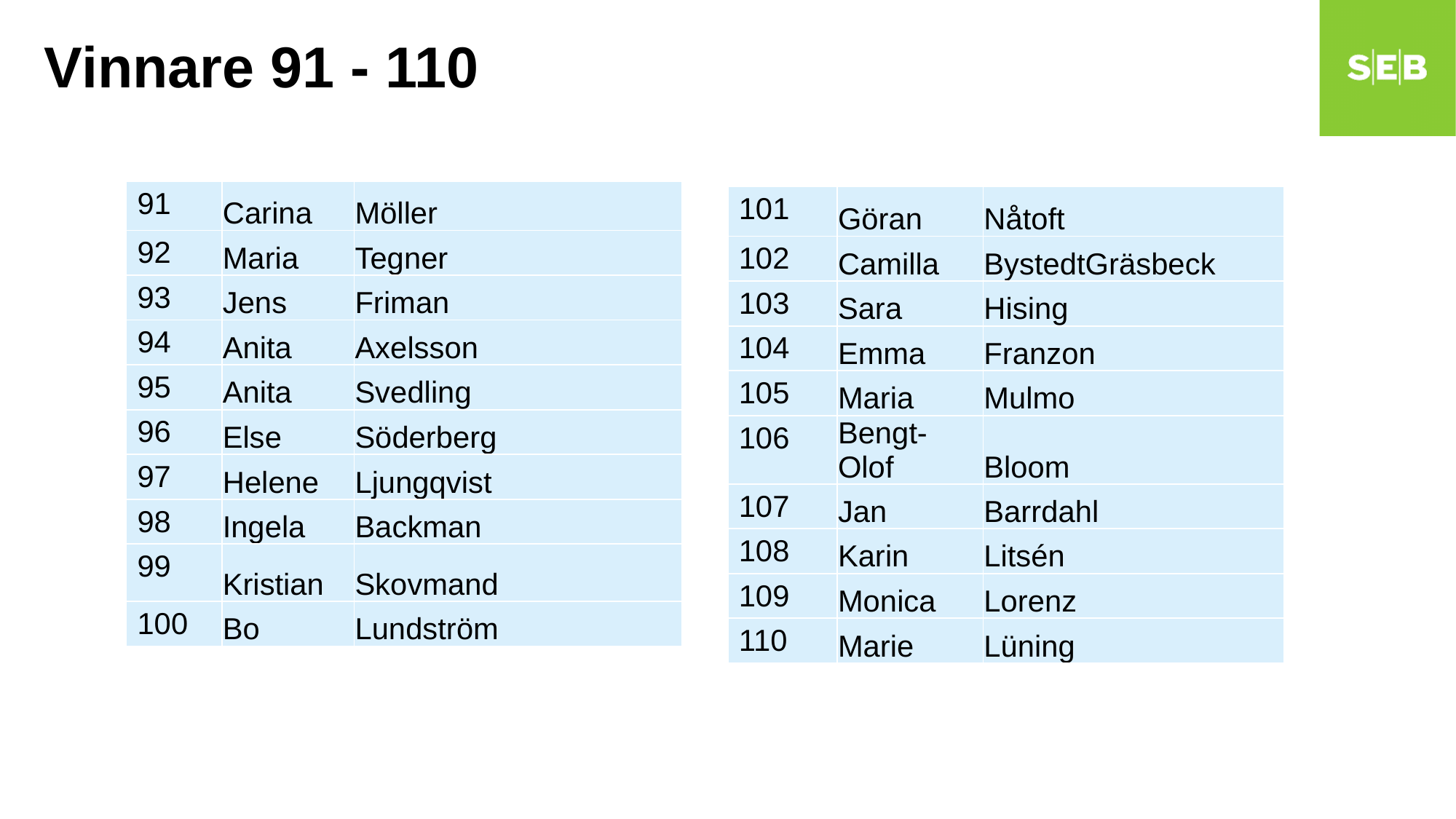

# Vinnare 91 - 110
| 91 | Carina | Möller |
| --- | --- | --- |
| 92 | Maria | Tegner |
| 93 | Jens | Friman |
| 94 | Anita | Axelsson |
| 95 | Anita | Svedling |
| 96 | Else | Söderberg |
| 97 | Helene | Ljungqvist |
| 98 | Ingela | Backman |
| 99 | Kristian | Skovmand |
| 100 | Bo | Lundström |
| 101 | Göran | Nåtoft |
| --- | --- | --- |
| 102 | Camilla | BystedtGräsbeck |
| 103 | Sara | Hising |
| 104 | Emma | Franzon |
| 105 | Maria | Mulmo |
| 106 | Bengt-Olof | Bloom |
| 107 | Jan | Barrdahl |
| 108 | Karin | Litsén |
| 109 | Monica | Lorenz |
| 110 | Marie | Lüning |